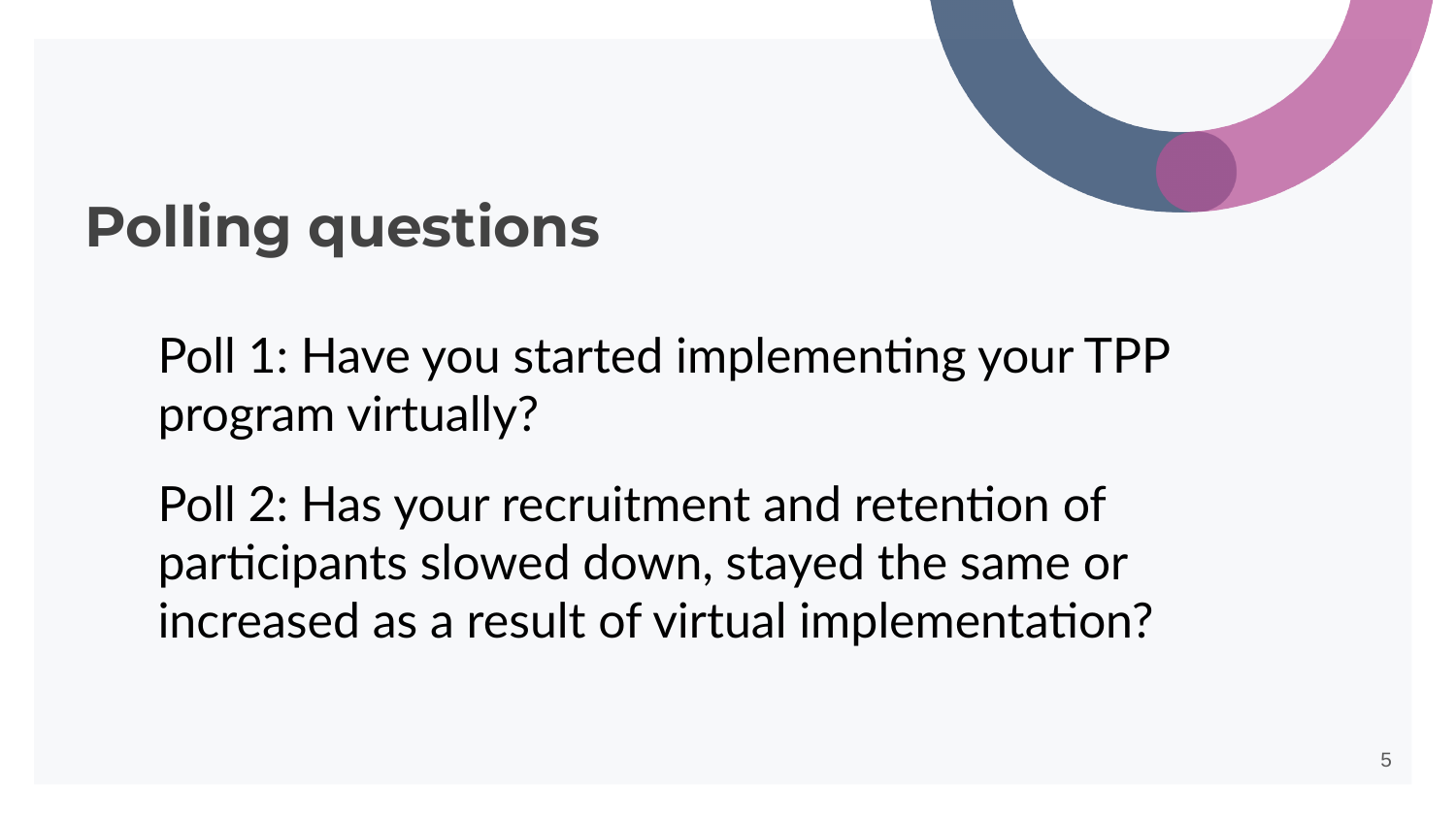

# Polling questions
Poll 1: Have you started implementing your TPP program virtually?
Poll 2: Has your recruitment and retention of participants slowed down, stayed the same or increased as a result of virtual implementation?
5